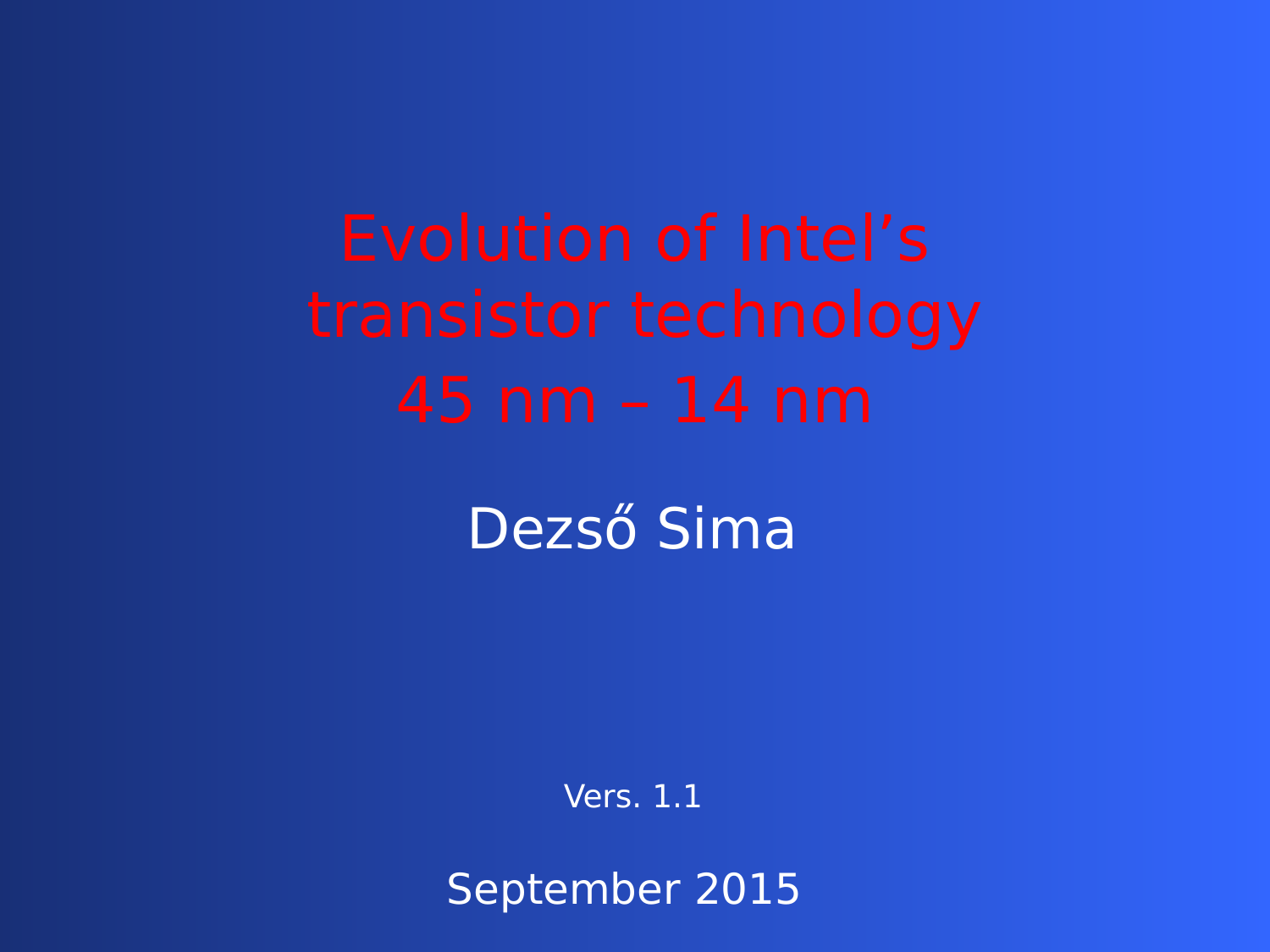

Evolution of Intel’s
 transistor technology
45 nm – 14 nm
Dezső Sima
Vers. 1.1
September 2015